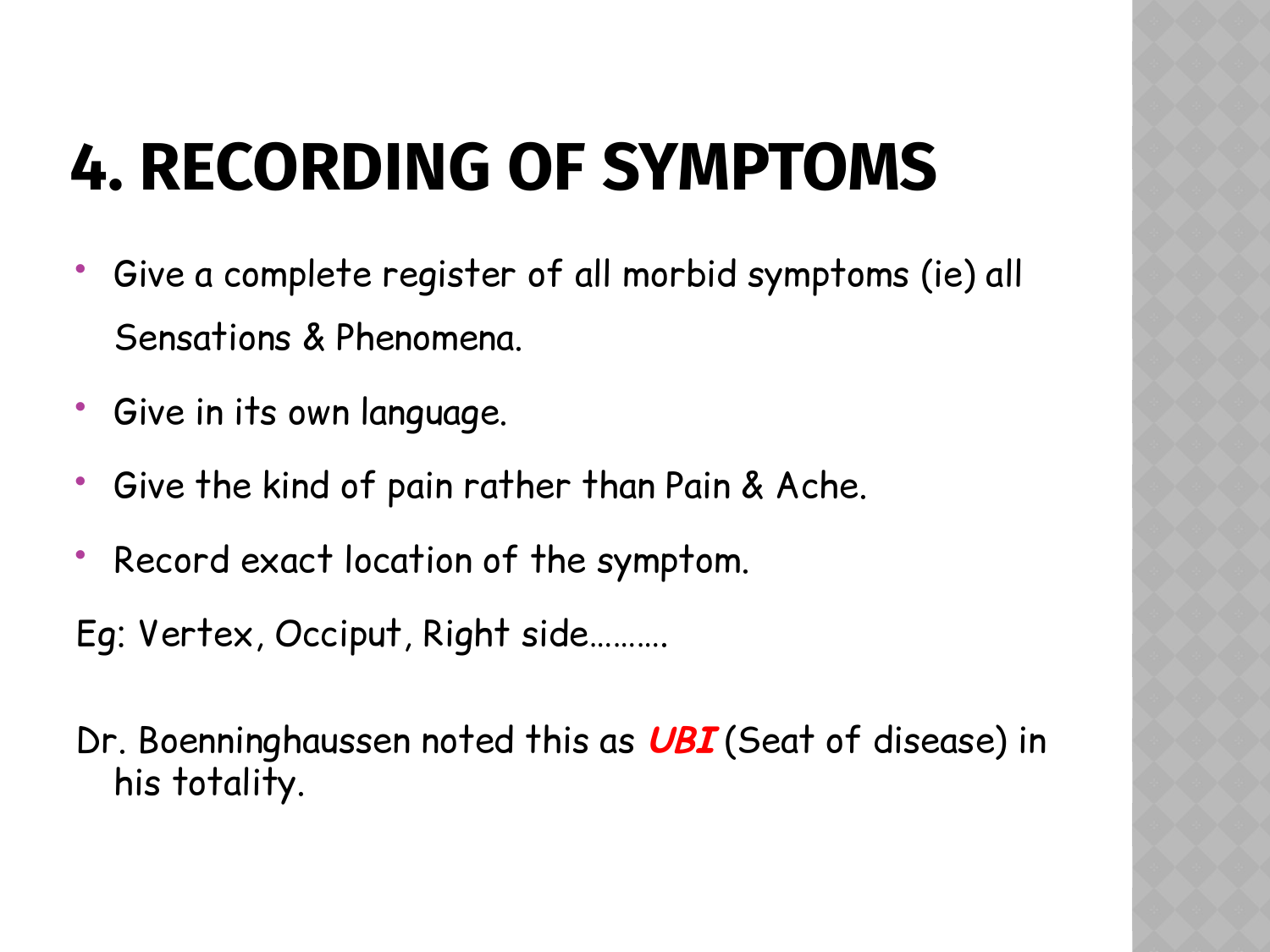

# 4. Recording of symptoms
Give a complete register of all morbid symptoms (ie) all Sensations & Phenomena.
Give in its own language.
Give the kind of pain rather than Pain & Ache.
Record exact location of the symptom.
Eg: Vertex, Occiput, Right side……….

Dr. Boenninghaussen noted this as UBI (Seat of disease) in his totality.